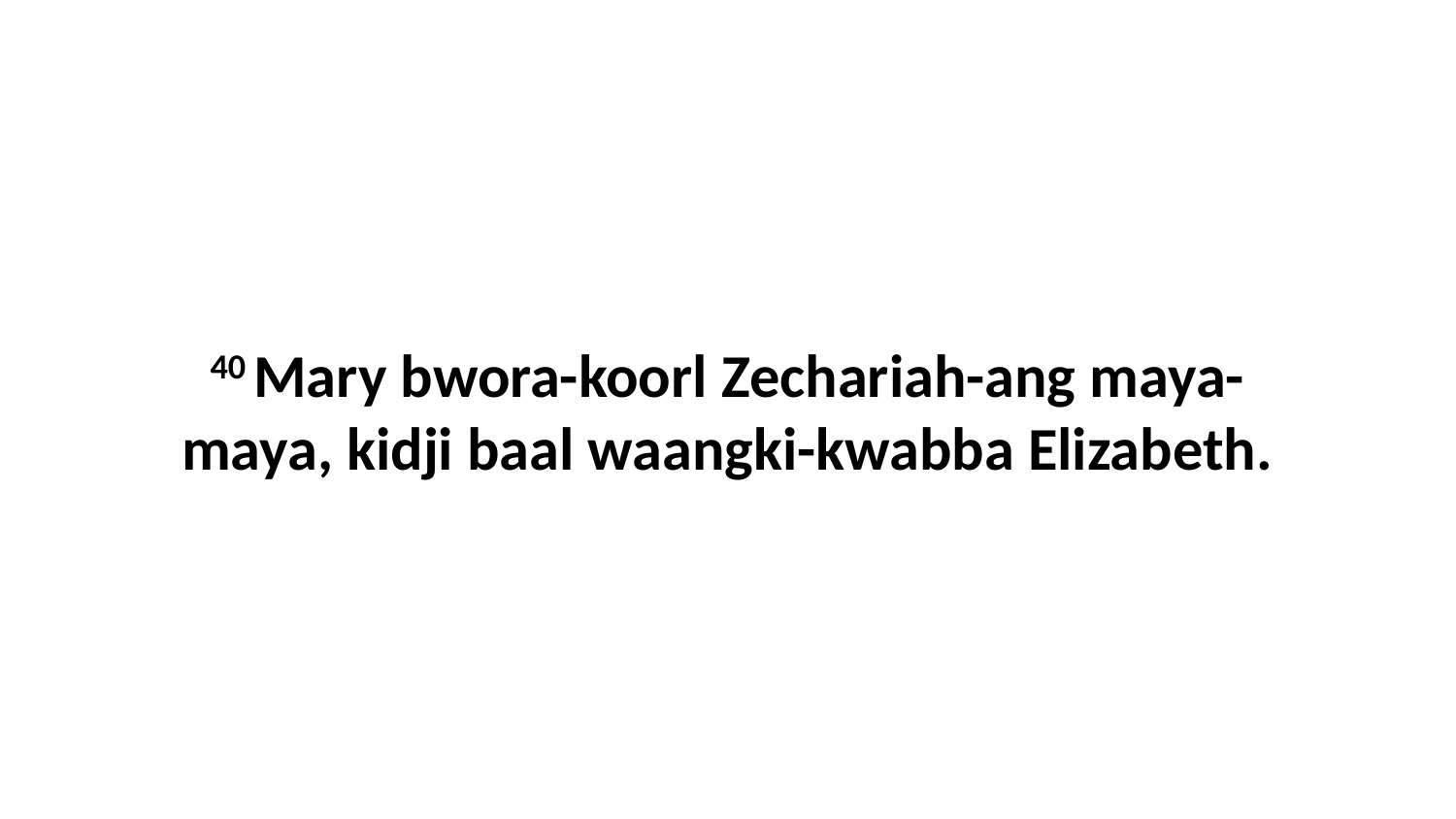

40 Mary bwora-koorl Zechariah-ang maya-maya, kidji baal waangki-kwabba Elizabeth.